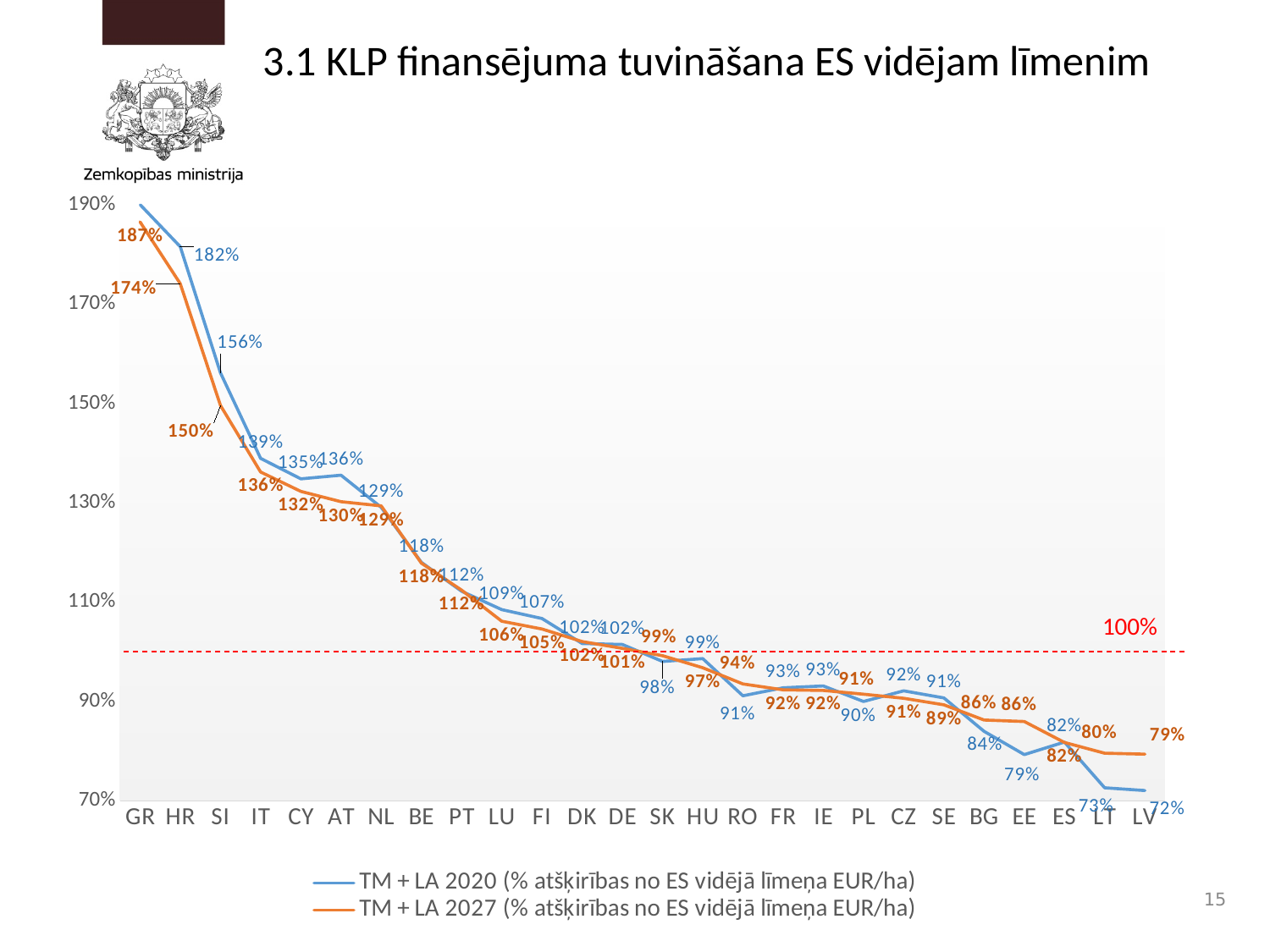

3.1 KLP finansējuma tuvināšana ES vidējam līmenim

### Chart

| Category | TM + LA 2020 (% atšķirības no ES vidējā līmeņa EUR/ha) | TM + LA 2027 (% atšķirības no ES vidējā līmeņa EUR/ha) |
|---|---|---|
| GR | 1.9006088410904878 | 1.8658623620864583 |
| HR | 1.8159146204463374 | 1.7414506659222753 |
| SI | 1.561977321324927 | 1.4962897212963904 |
| IT | 1.3897945262975184 | 1.362366910740261 |
| CY | 1.3485285400679614 | 1.3233182079154506 |
| AT | 1.3558765148082728 | 1.3025894699786398 |
| NL | 1.2911580073571336 | 1.2941029255243304 |
| BE | 1.180330227163532 | 1.1787285394253597 |
| PT | 1.1221479365154985 | 1.1243730546678914 |
| LU | 1.0851270377532878 | 1.0618403207819265 |
| FI | 1.067233793136344 | 1.0461141836915318 |
| DK | 1.016922549460659 | 1.0208595134556433 |
| DE | 1.0150753409125242 | 1.007187799356912 |
| SK | 0.9808710827505295 | 0.9923585170496522 |
| HU | 0.9865947911728306 | 0.9682039051282956 |
| RO | 0.9117329272378751 | 0.9355802881888544 |
| FR | 0.9277894942664148 | 0.9236935811132906 |
| IE | 0.9315074336514734 | 0.9224506379597959 |
| PL | 0.9002276826216499 | 0.9149682072853836 |
| CZ | 0.9216526815337389 | 0.9066745310914601 |
| SE | 0.9073564287100595 | 0.8935550614733713 |
| BG | 0.8402217123791462 | 0.8629207500206539 |
| EE | 0.7933309893723911 | 0.8599504458091917 |
| ES | 0.8185695577783197 | 0.8177650671747222 |
| LT | 0.7265019463262778 | 0.7960852755801762 |
| LV | 0.7209567985856624 | 0.7941664926905637 |
100%
15